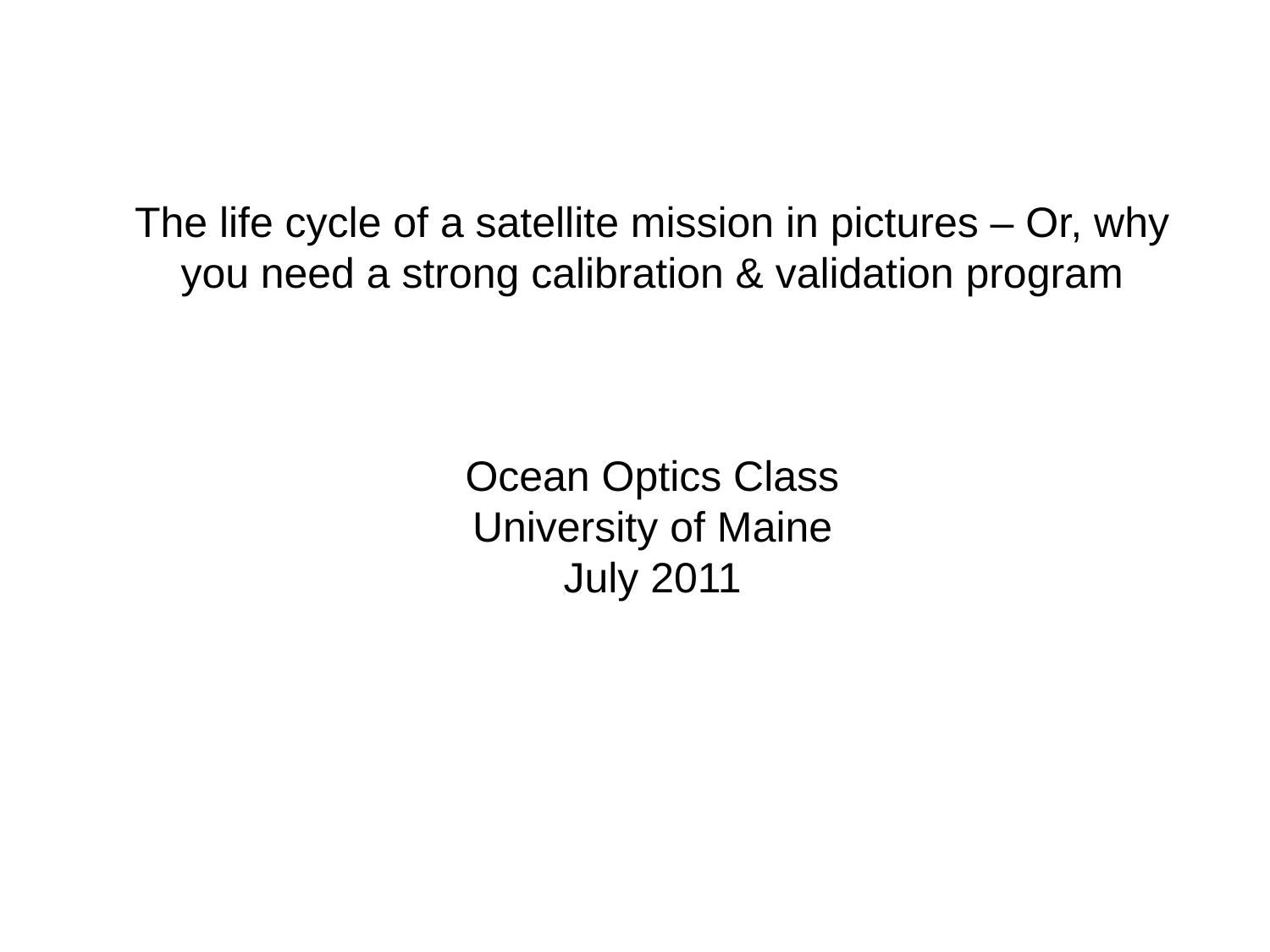

The life cycle of a satellite mission in pictures – Or, why you need a strong calibration & validation program

Ocean Optics Class
University of Maine
July 2011